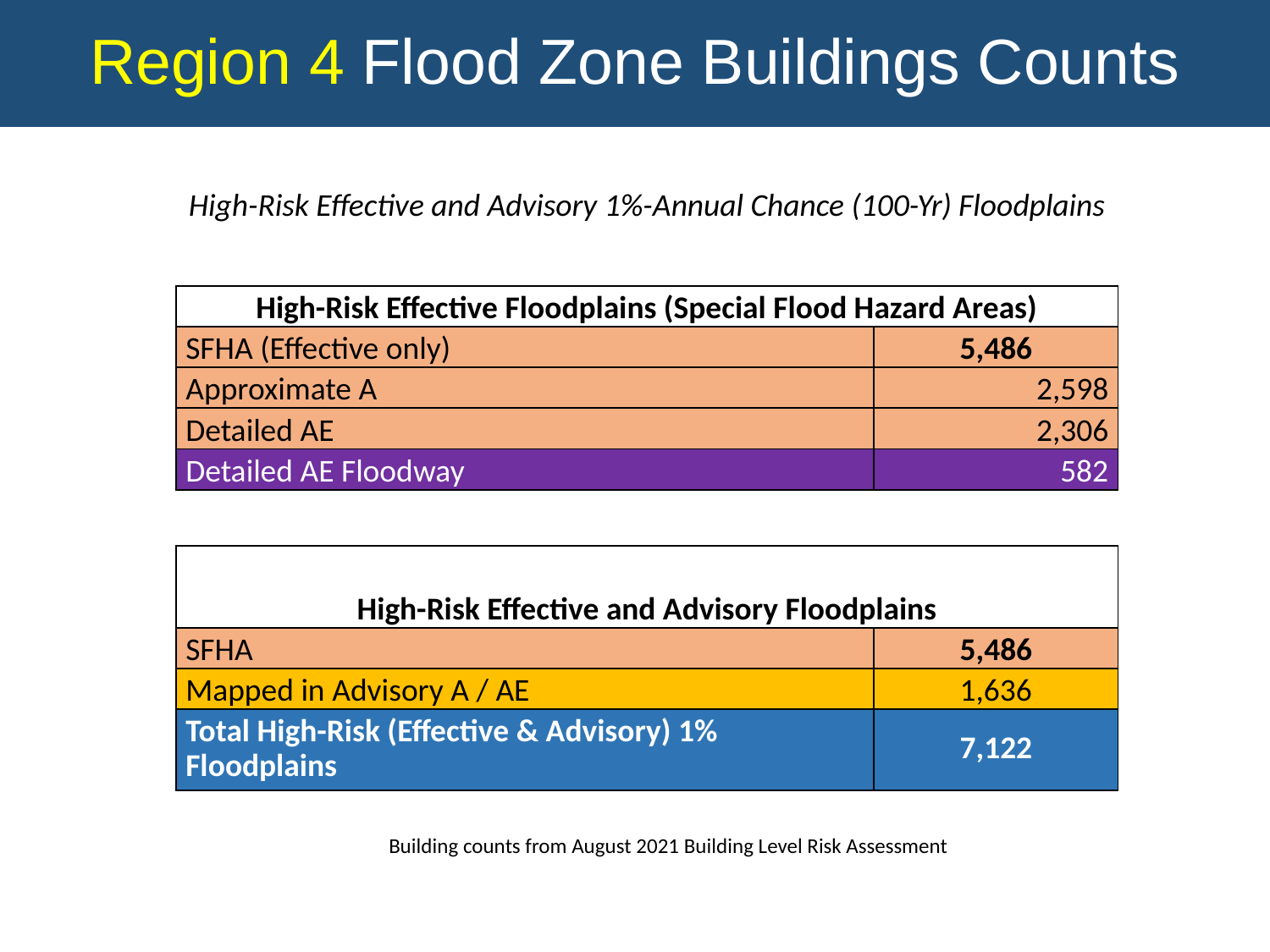

Region 4 Flood Zone Buildings Counts
High-Risk Effective and Advisory 1%-Annual Chance (100-Yr) Floodplains
| High-Risk Effective Floodplains (Special Flood Hazard Areas) |  |
| --- | --- |
| SFHA (Effective only) | 5,486 |
| Approximate A | 2,598 |
| Detailed AE | 2,306 |
| Detailed AE Floodway | 582 |
| High-Risk Effective and Advisory Floodplains |  |
| --- | --- |
| SFHA | 5,486 |
| Mapped in Advisory A / AE | 1,636 |
| Total High-Risk (Effective & Advisory) 1% Floodplains | 7,122 |
Building counts from August 2021 Building Level Risk Assessment